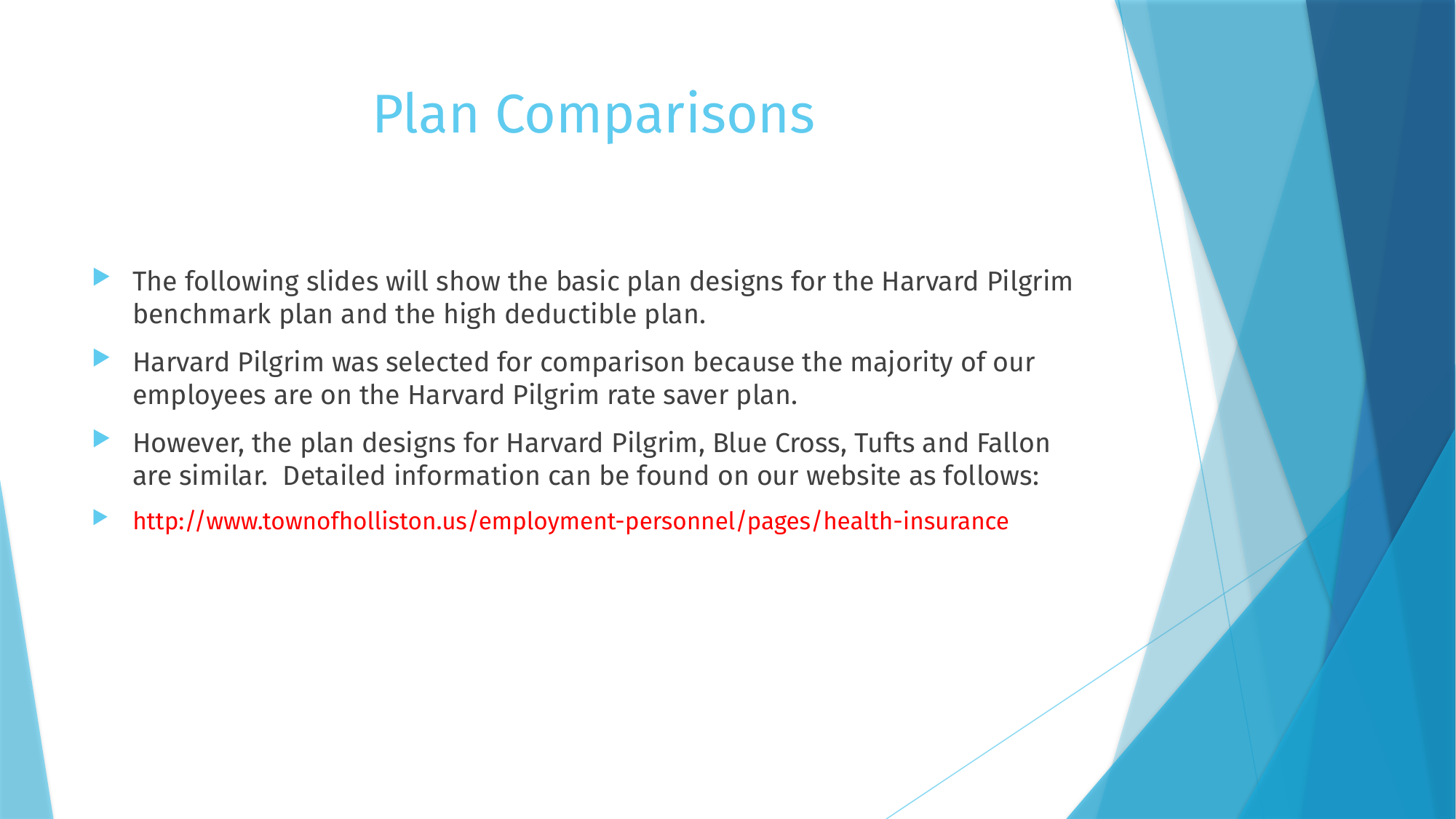

# Plan Comparisons
The following slides will show the basic plan designs for the Harvard Pilgrim benchmark plan and the high deductible plan.
Harvard Pilgrim was selected for comparison because the majority of our employees are on the Harvard Pilgrim rate saver plan.
However, the plan designs for Harvard Pilgrim, Blue Cross, Tufts and Fallon are similar.  Detailed information can be found on our website as follows:
http://www.townofholliston.us/employment-personnel/pages/health-insurance